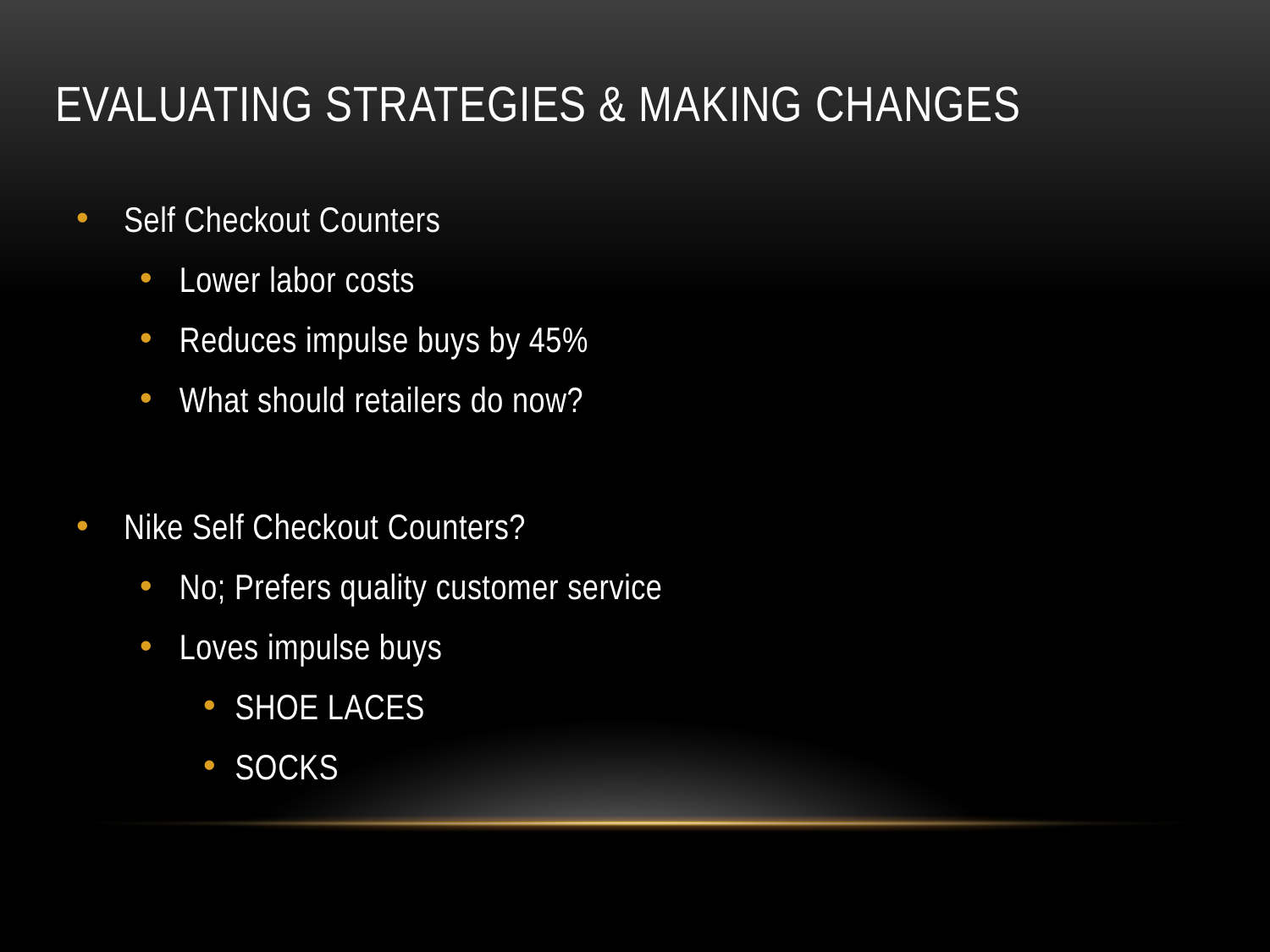

# evaluating Strategies & Making Changes
Self Checkout Counters
Lower labor costs
Reduces impulse buys by 45%
What should retailers do now?

Nike Self Checkout Counters?
No; Prefers quality customer service
Loves impulse buys
SHOE LACES
SOCKS